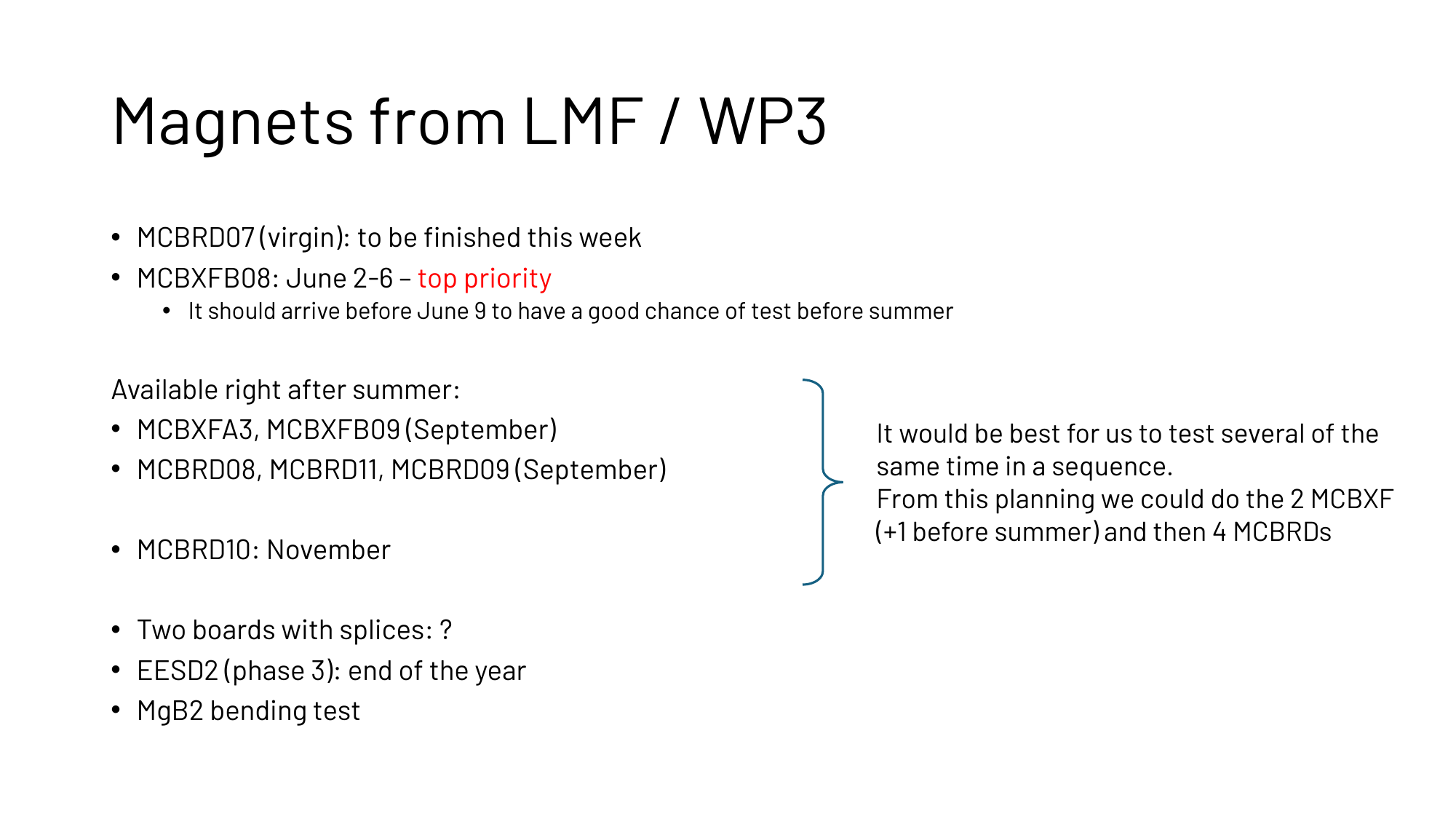

# Magnets from LMF / WP3
MCBRD07 (virgin): to be finished this week
MCBXFB08: June 2-6 – top priority
It should arrive before June 9 to have a good chance of test before summer

Available right after summer:
MCBXFA3, MCBXFB09 (September)
MCBRD08, MCBRD11, MCBRD09 (September)

MCBRD10: November

Two boards with splices: ?
EESD2 (phase 3): end of the year
MgB2 bending test

It would be best for us to test several of the same time in a sequence.
From this planning we could do the 2 MCBXF (+1 before summer) and then 4 MCBRDs